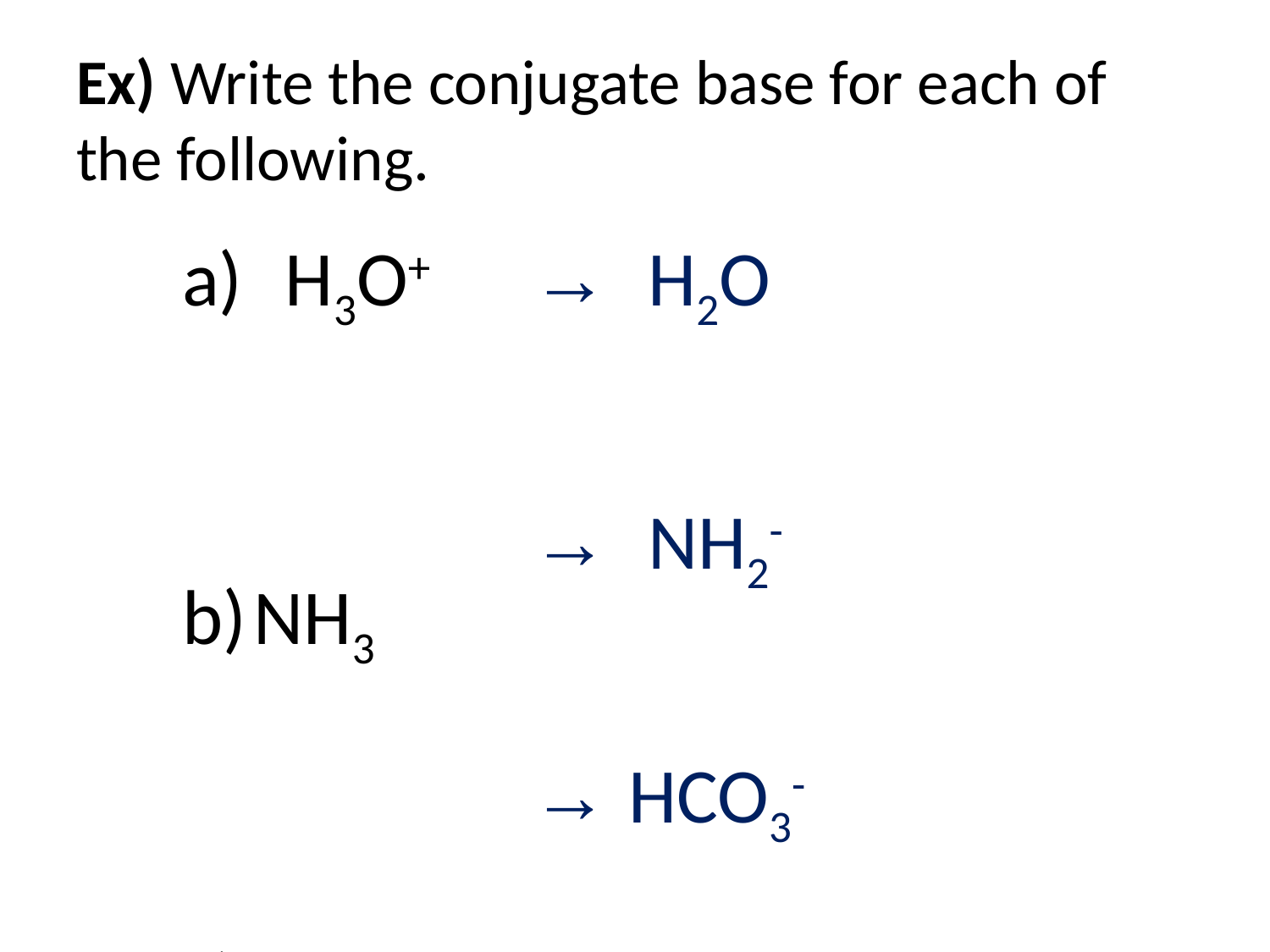

# Ex) Write the conjugate base for each of the following.
H3O+

NH3

H2CO3
→  H2O
→  NH2-
→ HCO3-